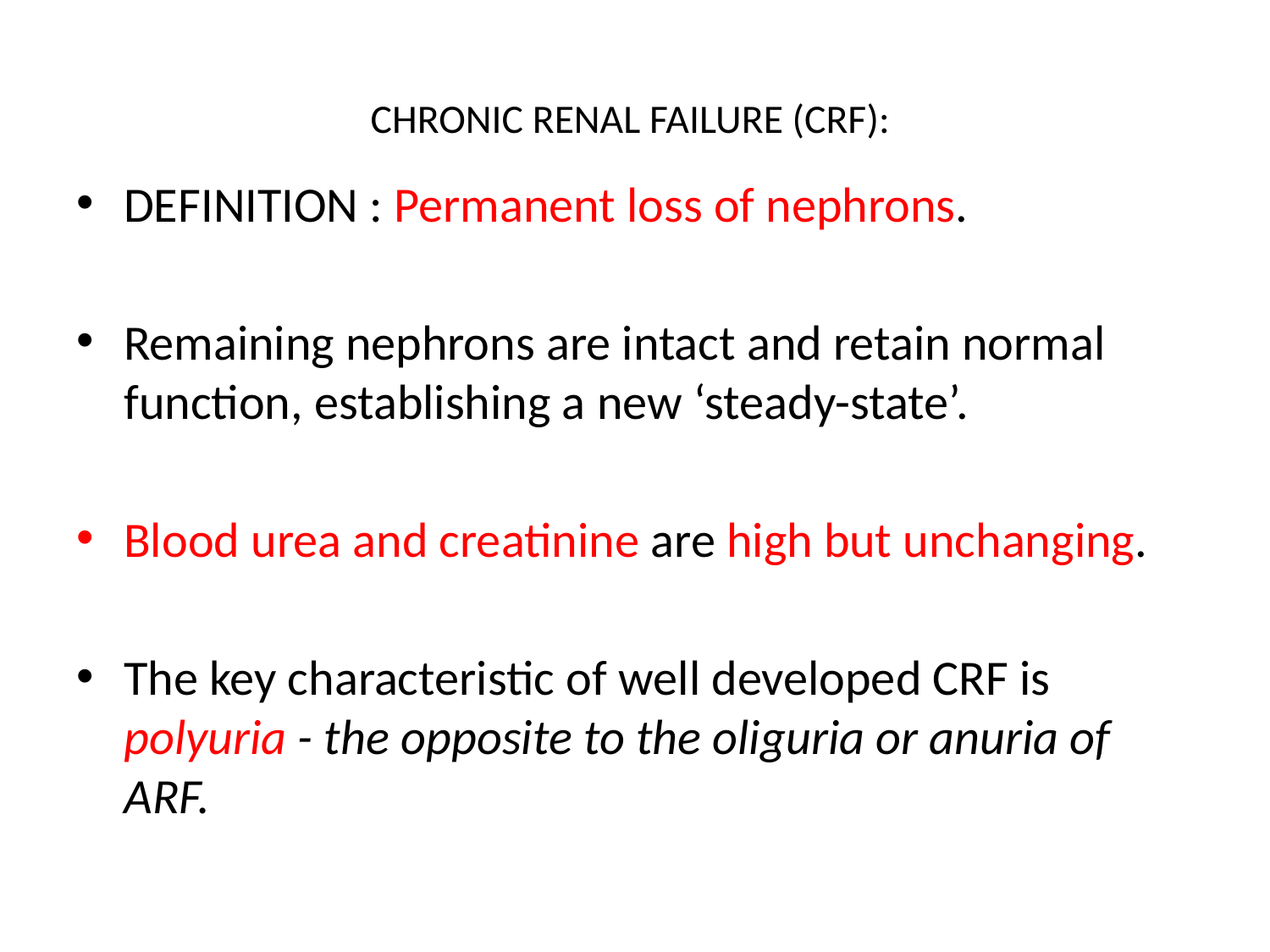

# CHRONIC RENAL FAILURE (CRF):
DEFINITION : Permanent loss of nephrons.

Remaining nephrons are intact and retain normal function, establishing a new ‘steady-state’.

Blood urea and creatinine are high but unchanging.

The key characteristic of well developed CRF is polyuria - the opposite to the oliguria or anuria of ARF.